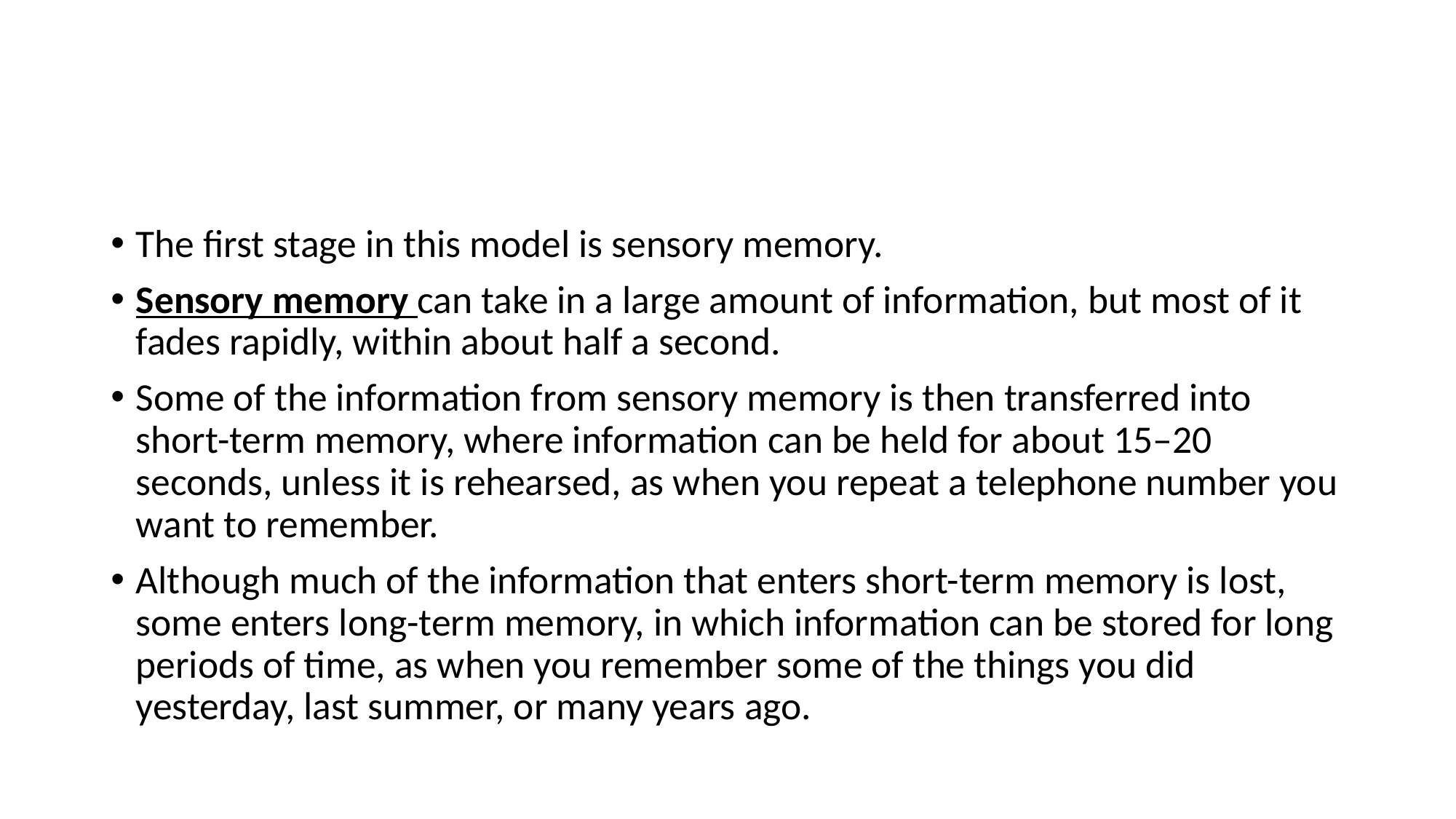

#
The first stage in this model is sensory memory.
Sensory memory can take in a large amount of information, but most of it fades rapidly, within about half a second.
Some of the information from sensory memory is then transferred into short-term memory, where information can be held for about 15–20 seconds, unless it is rehearsed, as when you repeat a telephone number you want to remember.
Although much of the information that enters short-term memory is lost, some enters long-term memory, in which information can be stored for long periods of time, as when you remember some of the things you did yesterday, last summer, or many years ago.